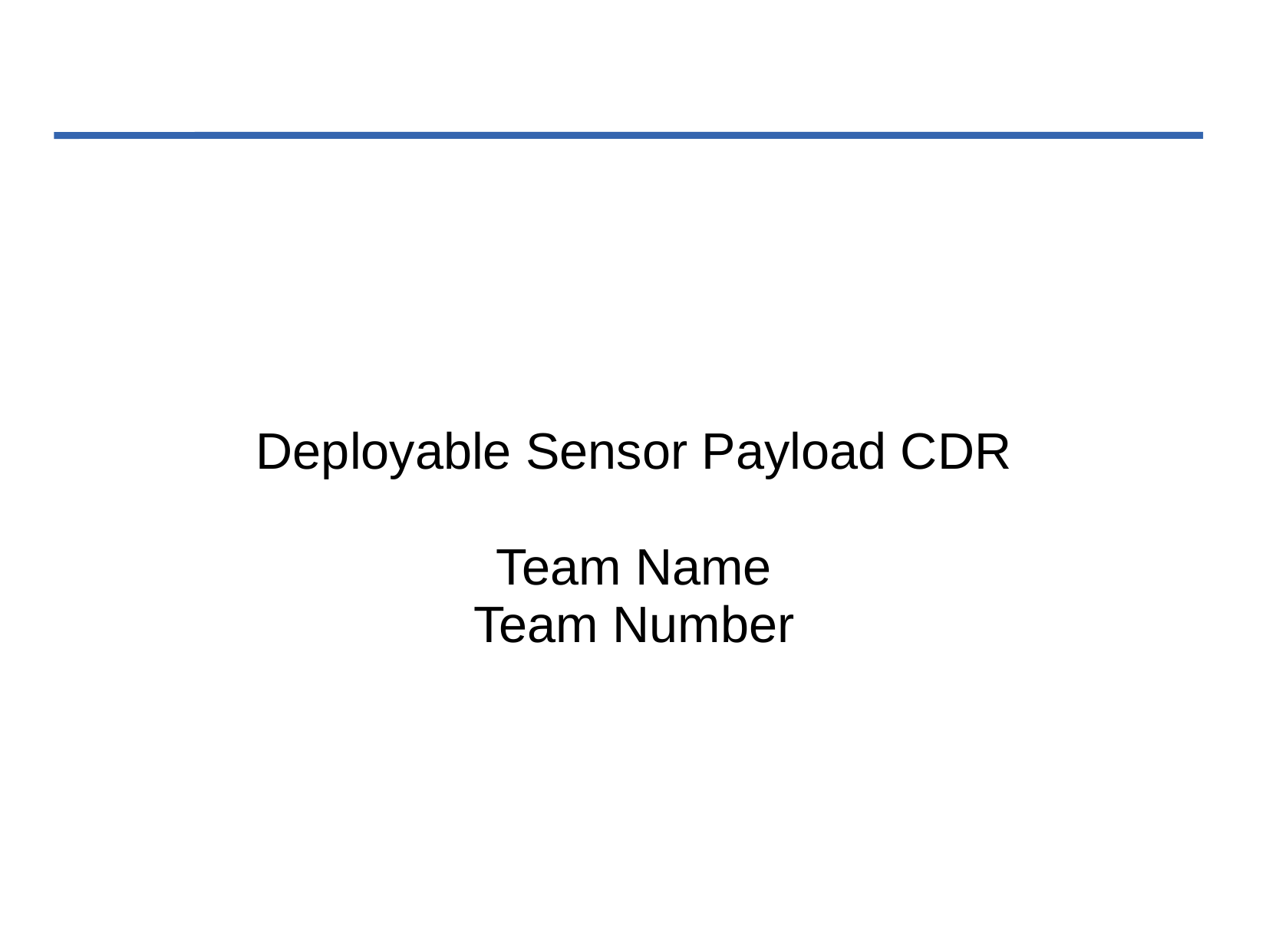

Deployable Sensor Payload CDR

Team Name
Team Number